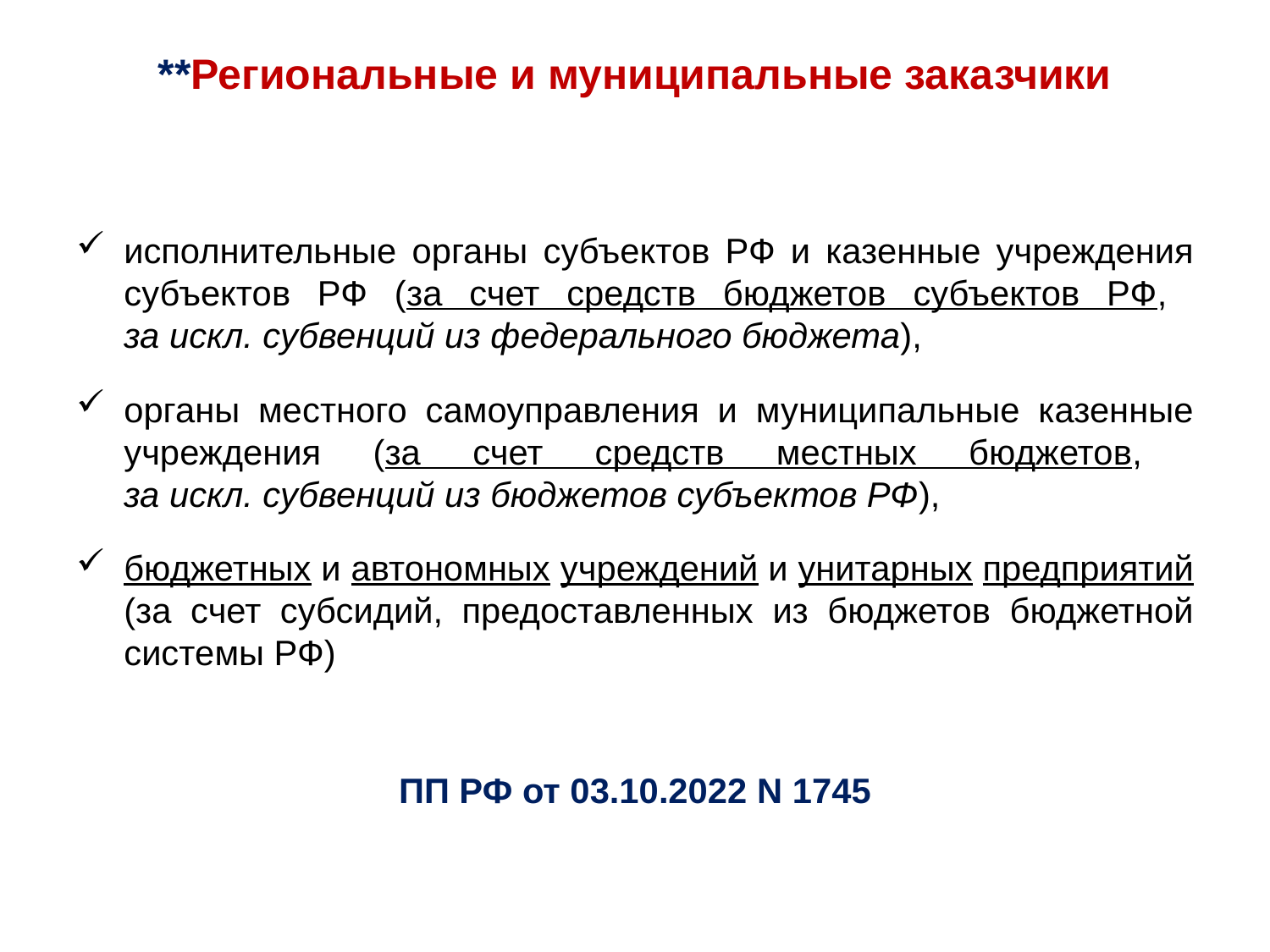

# **Региональные и муниципальные заказчики
исполнительные органы субъектов РФ и казенные учреждения субъектов РФ (за счет средств бюджетов субъектов РФ,
за искл. субвенций из федерального бюджета),
органы местного самоуправления и муниципальные казенные учреждения (за счет средств местных бюджетов,
за искл. субвенций из бюджетов субъектов РФ),
бюджетных и автономных учреждений и унитарных предприятий (за счет субсидий, предоставленных из бюджетов бюджетной системы РФ)

ПП РФ от 03.10.2022 N 1745